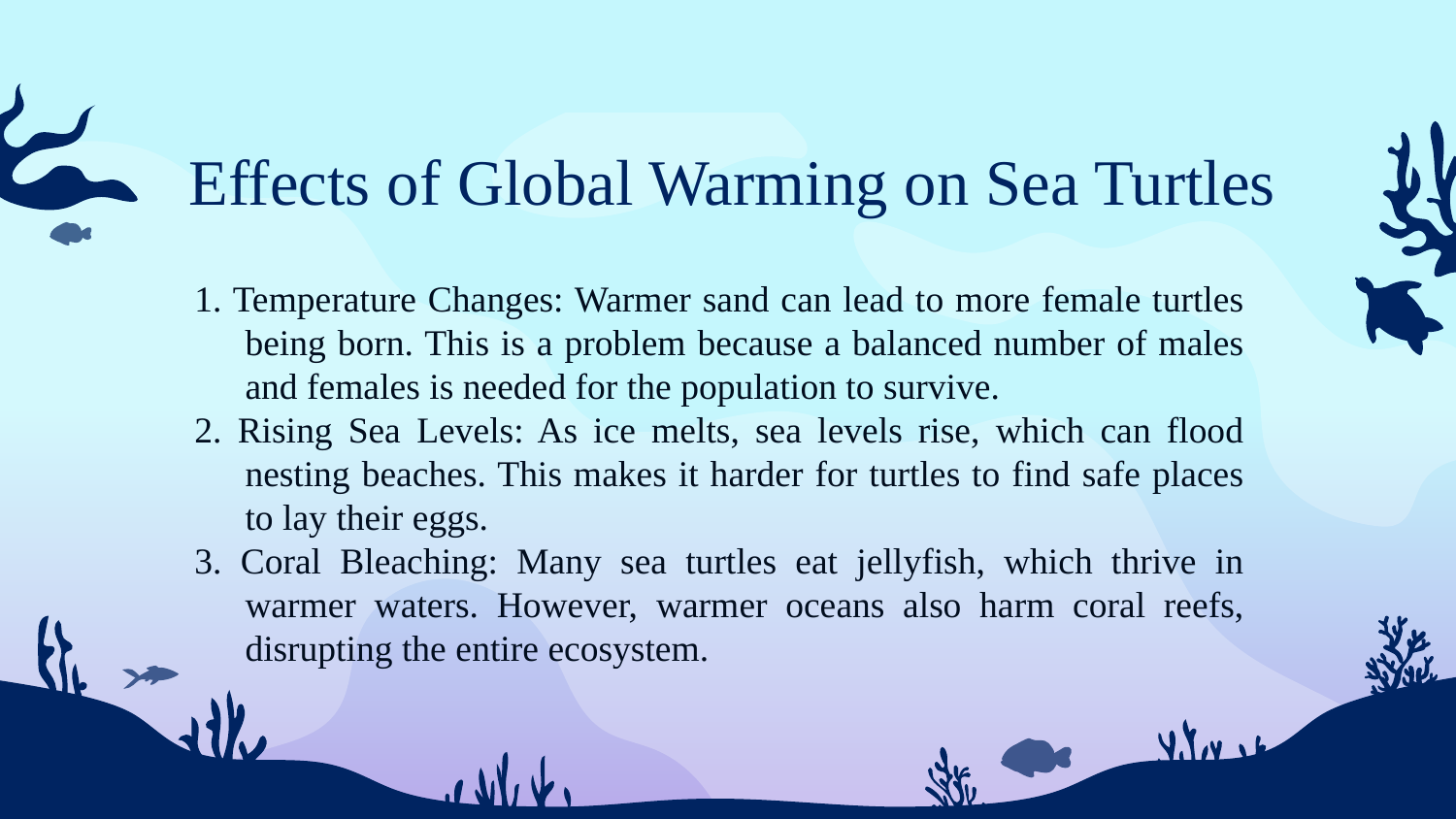

# Effects of Global Warming on Sea Turtles

1. Temperature Changes: Warmer sand can lead to more female turtles being born. This is a problem because a balanced number of males and females is needed for the population to survive.
2. Rising Sea Levels: As ice melts, sea levels rise, which can flood nesting beaches. This makes it harder for turtles to find safe places to lay their eggs.
3. Coral Bleaching: Many sea turtles eat jellyfish, which thrive in warmer waters. However, warmer oceans also harm coral reefs, disrupting the entire ecosystem.